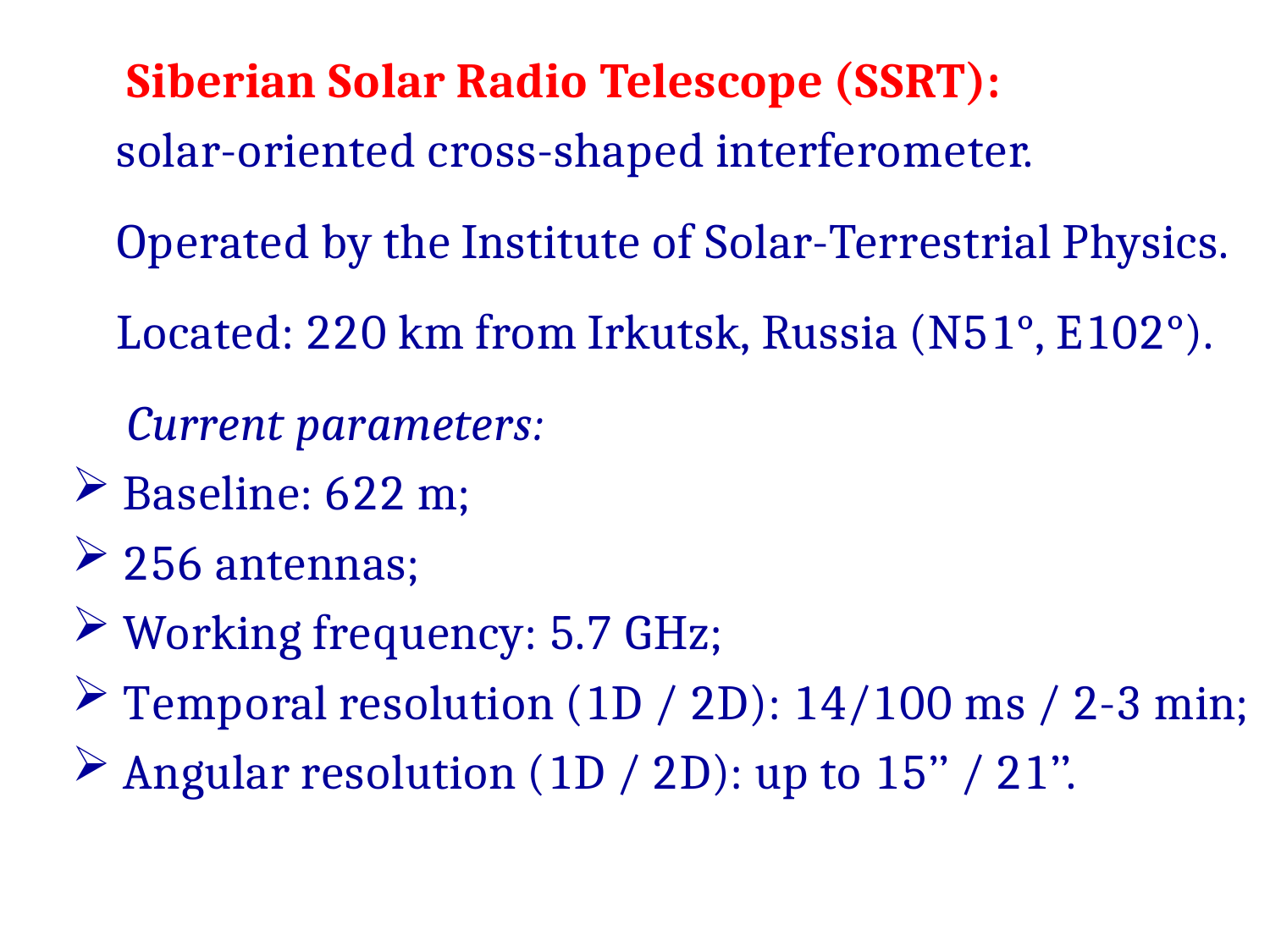

Siberian Solar Radio Telescope (SSRT):
    solar-oriented cross-shaped interferometer.
    Operated by the Institute of Solar-Terrestrial Physics.
    Located: 220 km from Irkutsk, Russia (N51°, E102°).
     Current parameters:
 Baseline: 622 m;
 256 antennas;
 Working frequency: 5.7 GHz;
 Temporal resolution (1D / 2D): 14/100 ms / 2-3 min;
 Angular resolution (1D / 2D): up to 15’’ / 21’’.